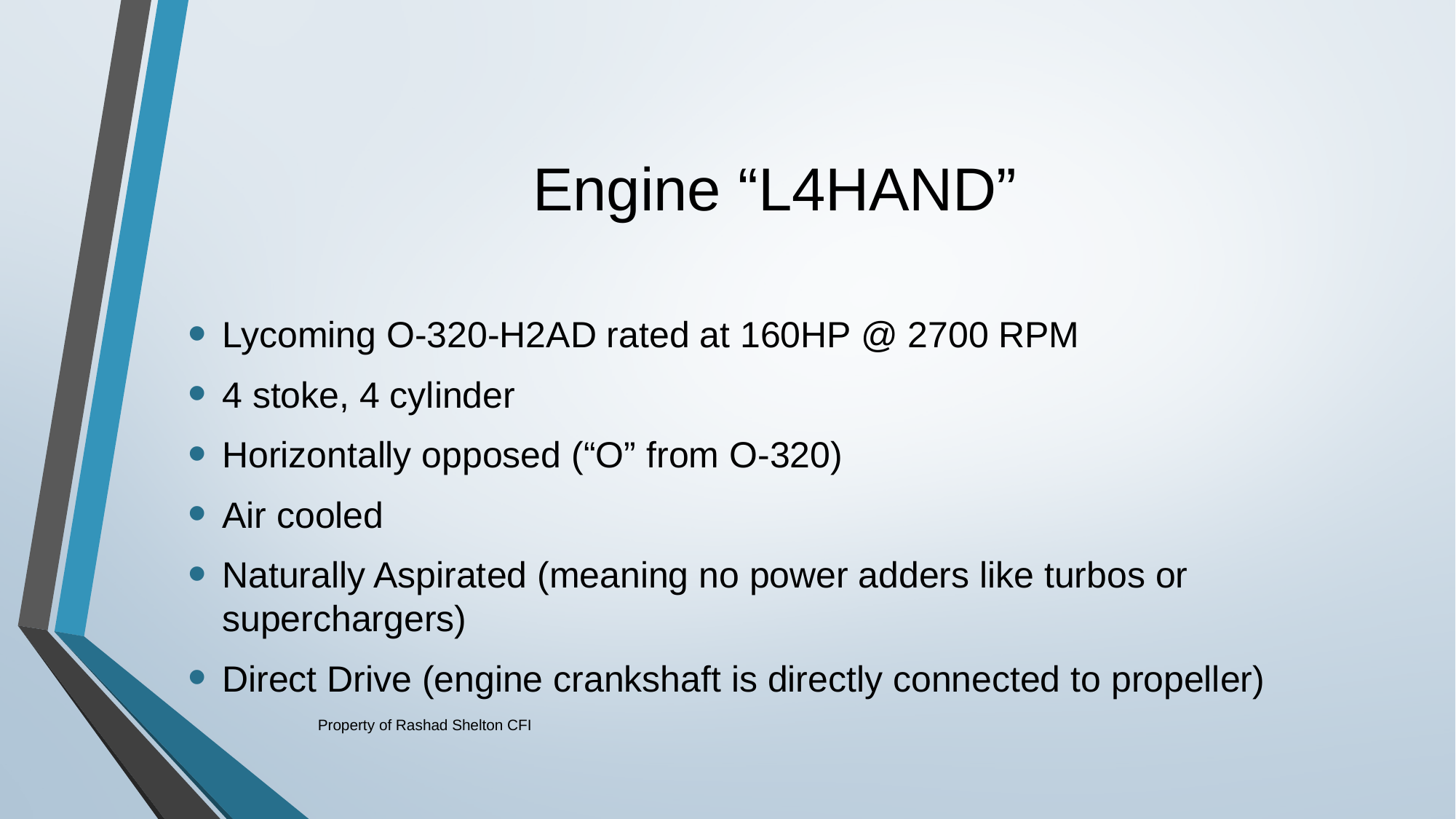

# Engine “L4HAND”
Lycoming O-320-H2AD rated at 160HP @ 2700 RPM
4 stoke, 4 cylinder
Horizontally opposed (“O” from O-320)
Air cooled
Naturally Aspirated (meaning no power adders like turbos or superchargers)
Direct Drive (engine crankshaft is directly connected to propeller)
Property of Rashad Shelton CFI